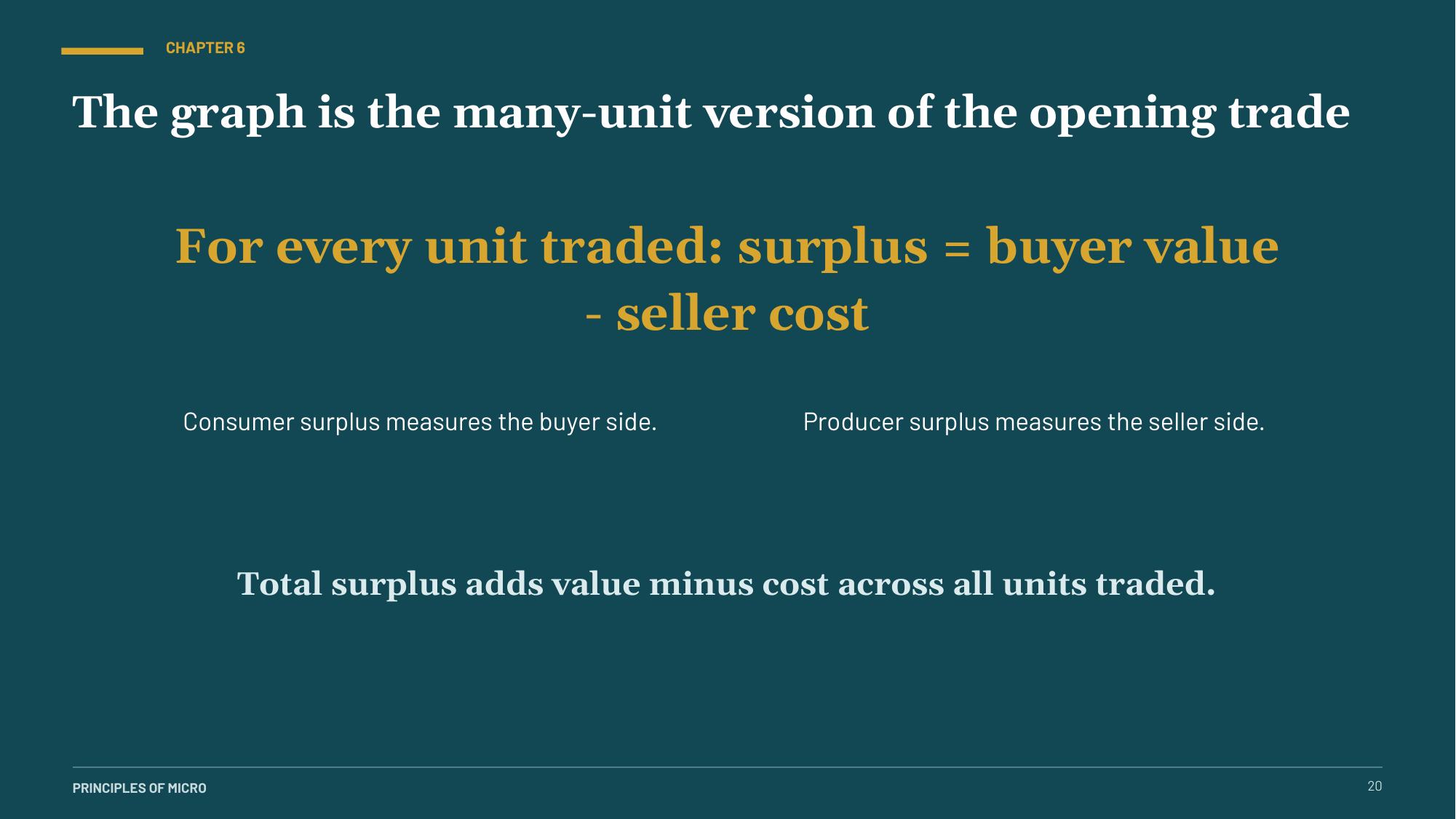

CHAPTER 6

The graph is the many-unit version of the opening trade
For every unit traded: surplus = buyer value - seller cost
Consumer surplus measures the buyer side.
Producer surplus measures the seller side.
Total surplus adds value minus cost across all units traded.

20
PRINCIPLES OF MICRO